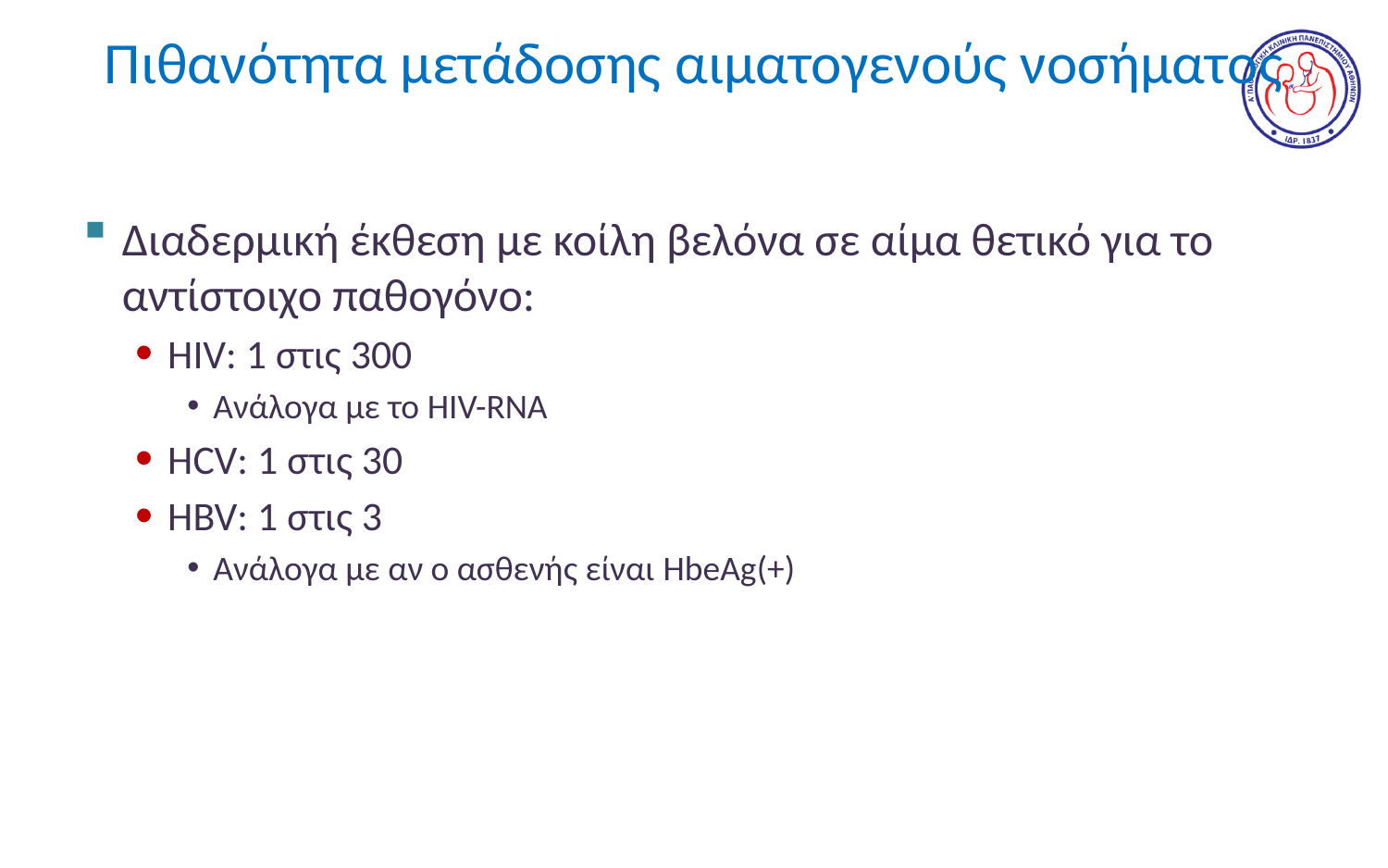

# Πιθανότητα μετάδοσης αιματογενούς νοσήματος
Διαδερμική έκθεση με κοίλη βελόνα σε αίμα θετικό για το αντίστοιχο παθογόνο:
HIV: 1 στις 300
Ανάλογα με το HIV-RNA
HCV: 1 στις 30
HBV: 1 στις 3
Ανάλογα με αν ο ασθενής είναι HbeAg(+)